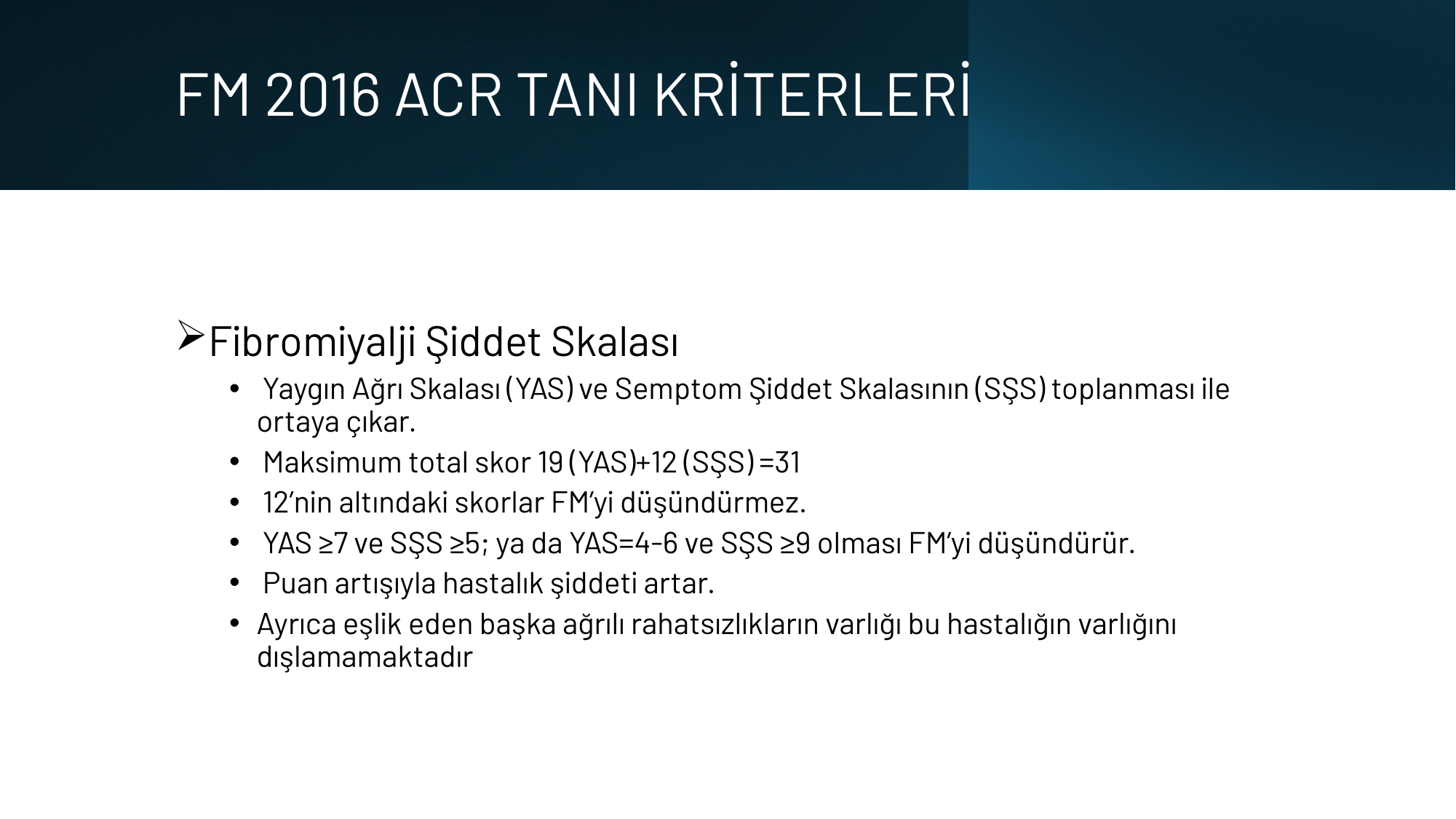

# FM 2016 ACR TANI KRİTERLERİ
Fibromiyalji Şiddet Skalası
 Yaygın Ağrı Skalası (YAS) ve Semptom Şiddet Skalasının (SŞS) toplanması ile ortaya çıkar.
 Maksimum total skor 19 (YAS)+12 (SŞS) =31
 12’nin altındaki skorlar FM’yi düşündürmez.
 YAS ≥7 ve SŞS ≥5; ya da YAS=4-6 ve SŞS ≥9 olması FM’yi düşündürür.
 Puan artışıyla hastalık şiddeti artar.
Ayrıca eşlik eden başka ağrılı rahatsızlıkların varlığı bu hastalığın varlığını dışlamamaktadır